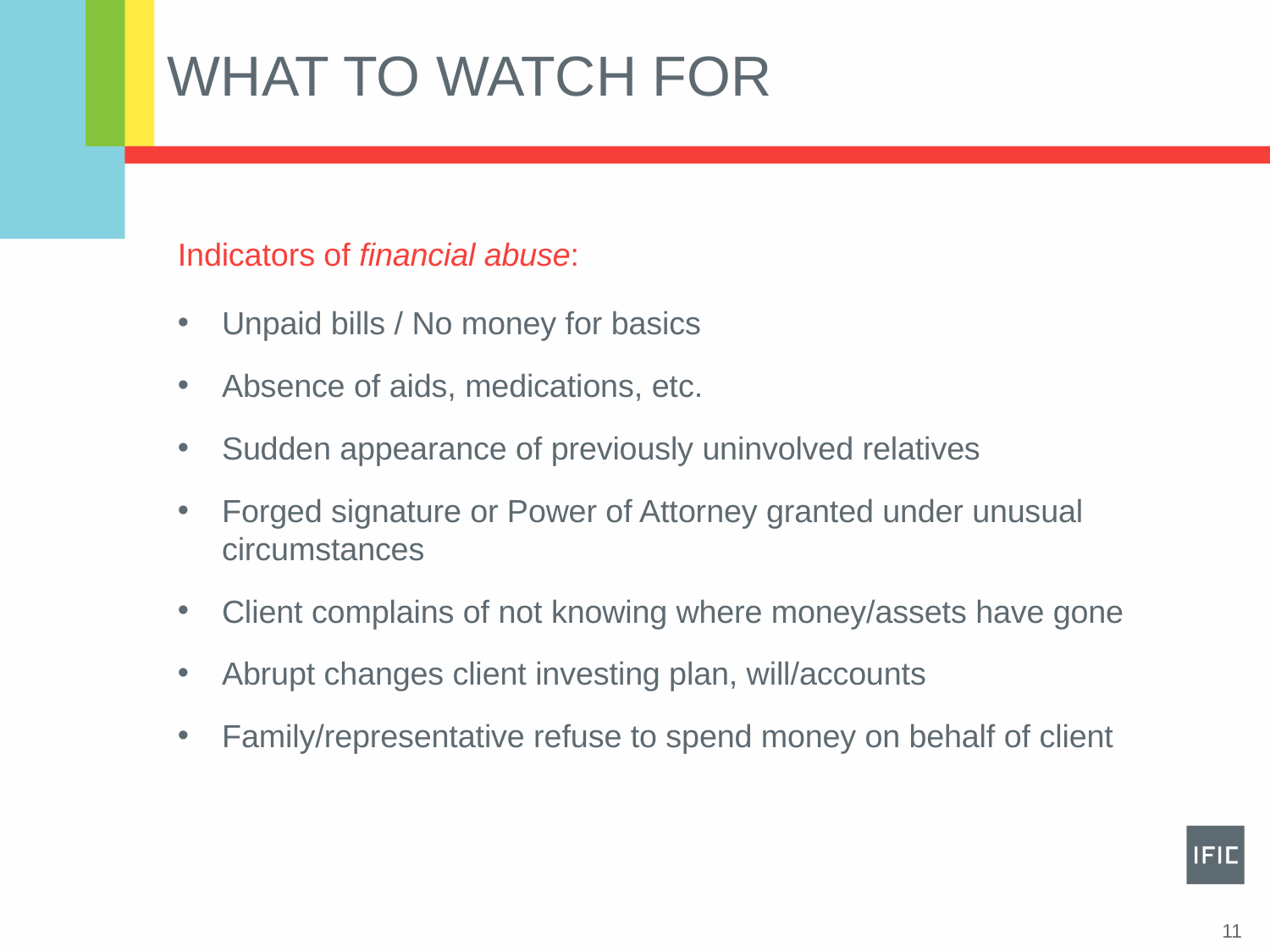

# What to watch for
Indicators of financial abuse:
Unpaid bills / No money for basics
Absence of aids, medications, etc.
Sudden appearance of previously uninvolved relatives
Forged signature or Power of Attorney granted under unusual circumstances
Client complains of not knowing where money/assets have gone
Abrupt changes client investing plan, will/accounts
Family/representative refuse to spend money on behalf of client
11